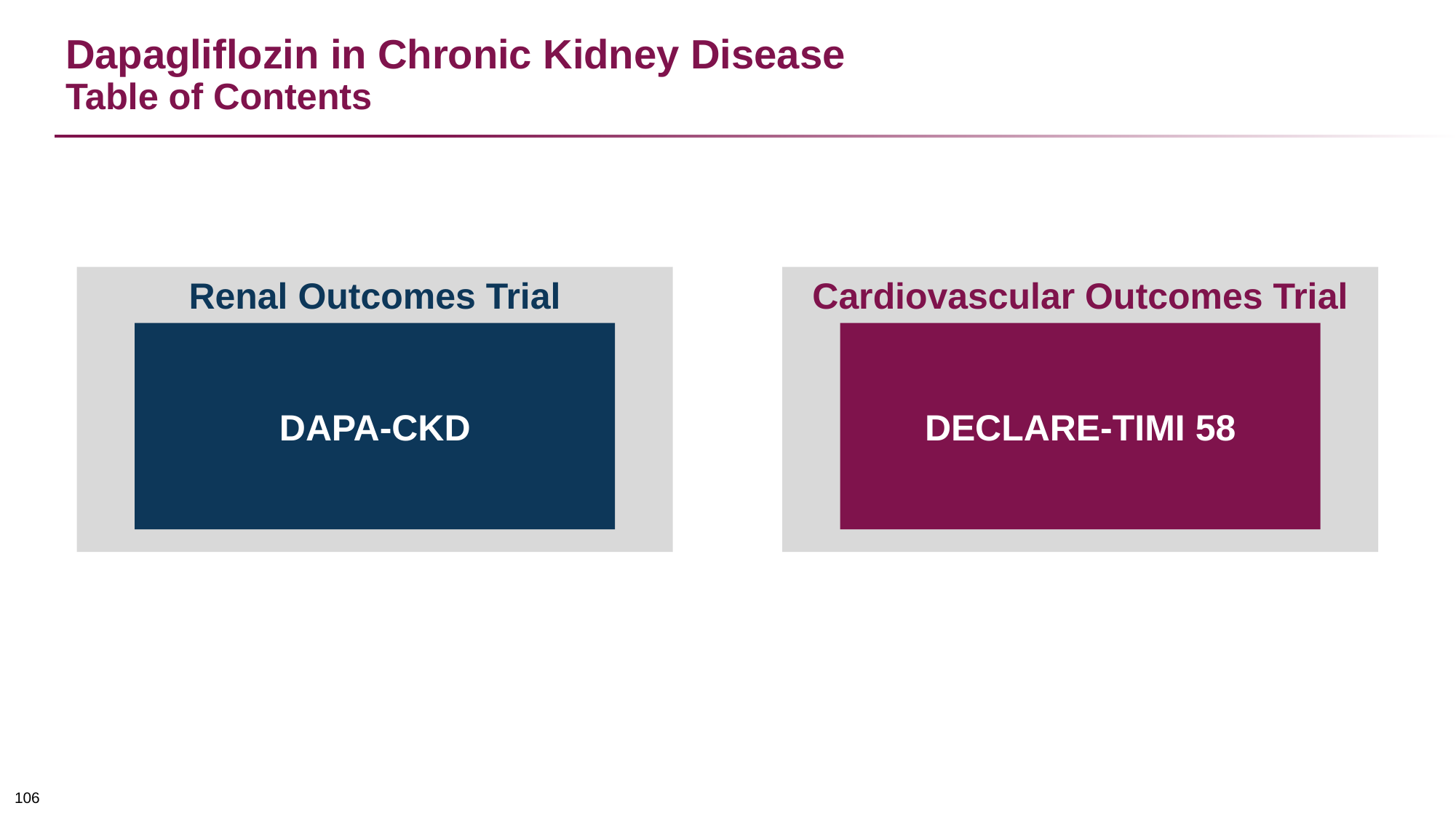

# Dapagliflozin in Chronic Kidney Disease Table of Contents
Renal Outcomes Trial
Cardiovascular Outcomes Trial
DAPA-CKD
DECLARE-TIMI 58

106